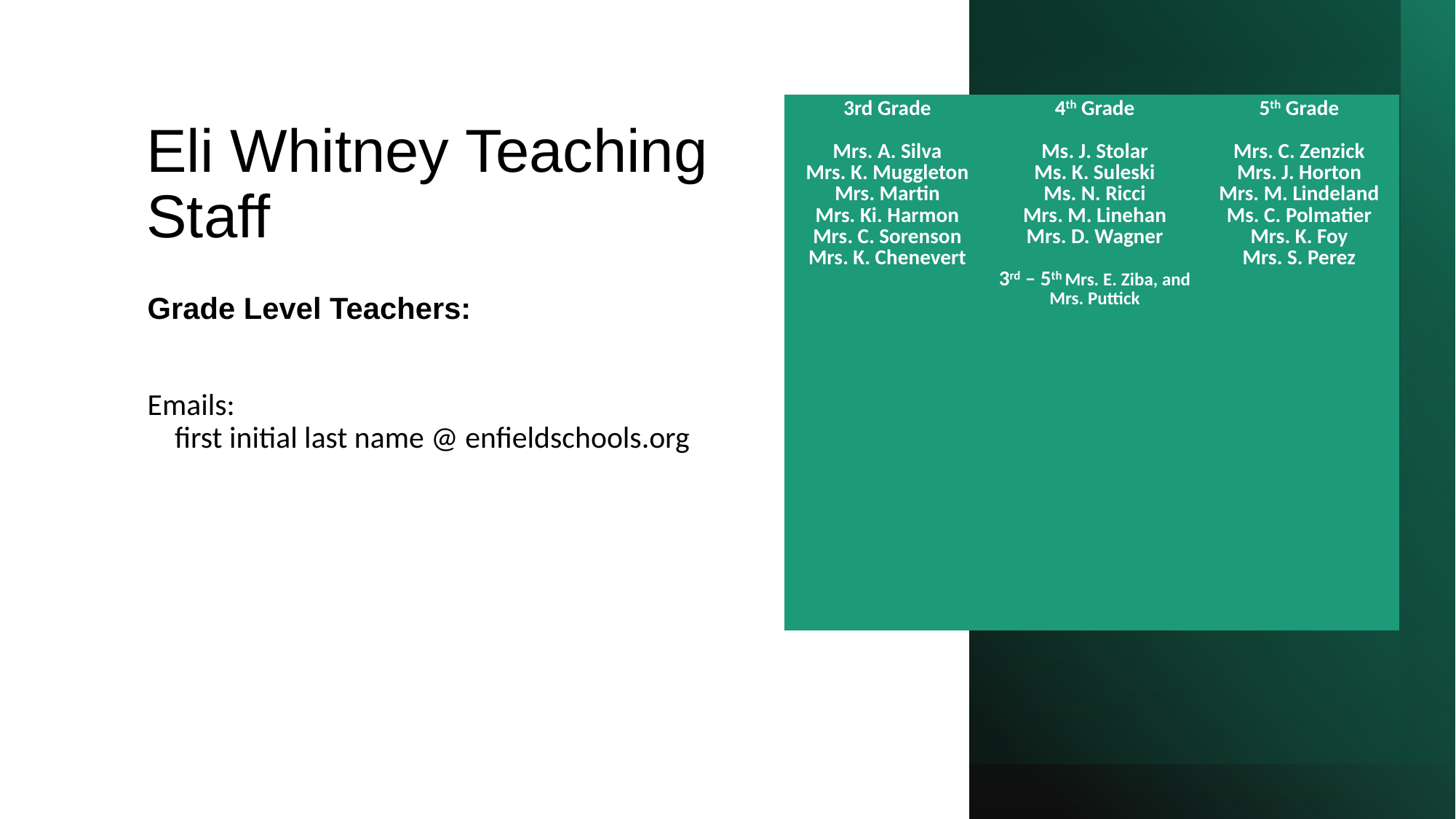

# Eli Whitney Teaching Staff
| 3rd Grade Mrs. A. Silva Mrs. K. Muggleton Mrs. Martin Mrs. Ki. Harmon Mrs. C. Sorenson Mrs. K. Chenevert | 4th Grade Ms. J. Stolar Ms. K. Suleski Ms. N. Ricci Mrs. M. Linehan Mrs. D. Wagner 3rd – 5th Mrs. E. Ziba, and Mrs. Puttick | 5th Grade Mrs. C. Zenzick Mrs. J. Horton Mrs. M. Lindeland Ms. C. Polmatier Mrs. K. Foy Mrs. S. Perez |
| --- | --- | --- |
Grade Level Teachers:

Emails: 
first initial last name @ enfieldschools.org